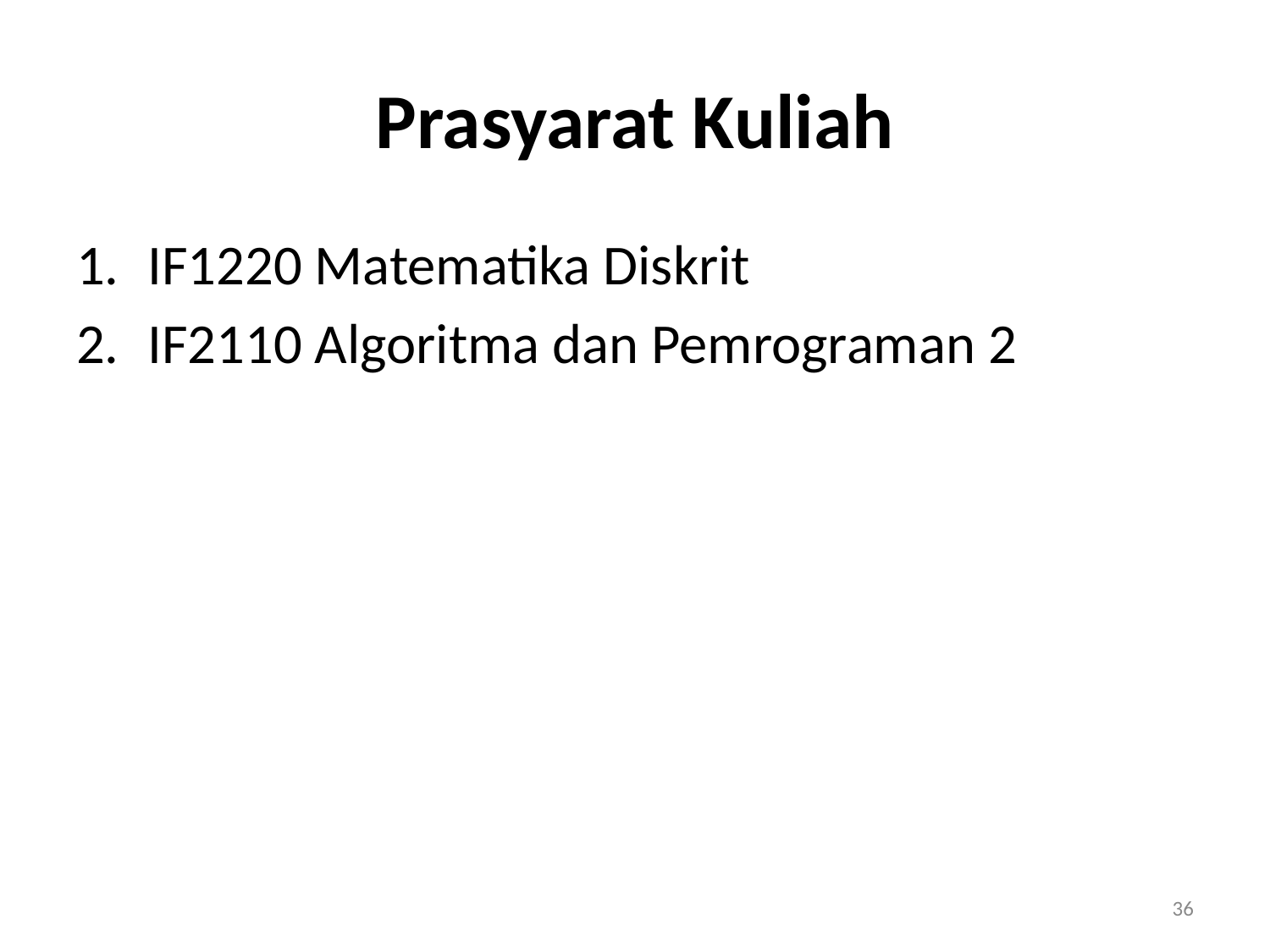

# Prasyarat Kuliah
IF1220 Matematika Diskrit
IF2110 Algoritma dan Pemrograman 2

36